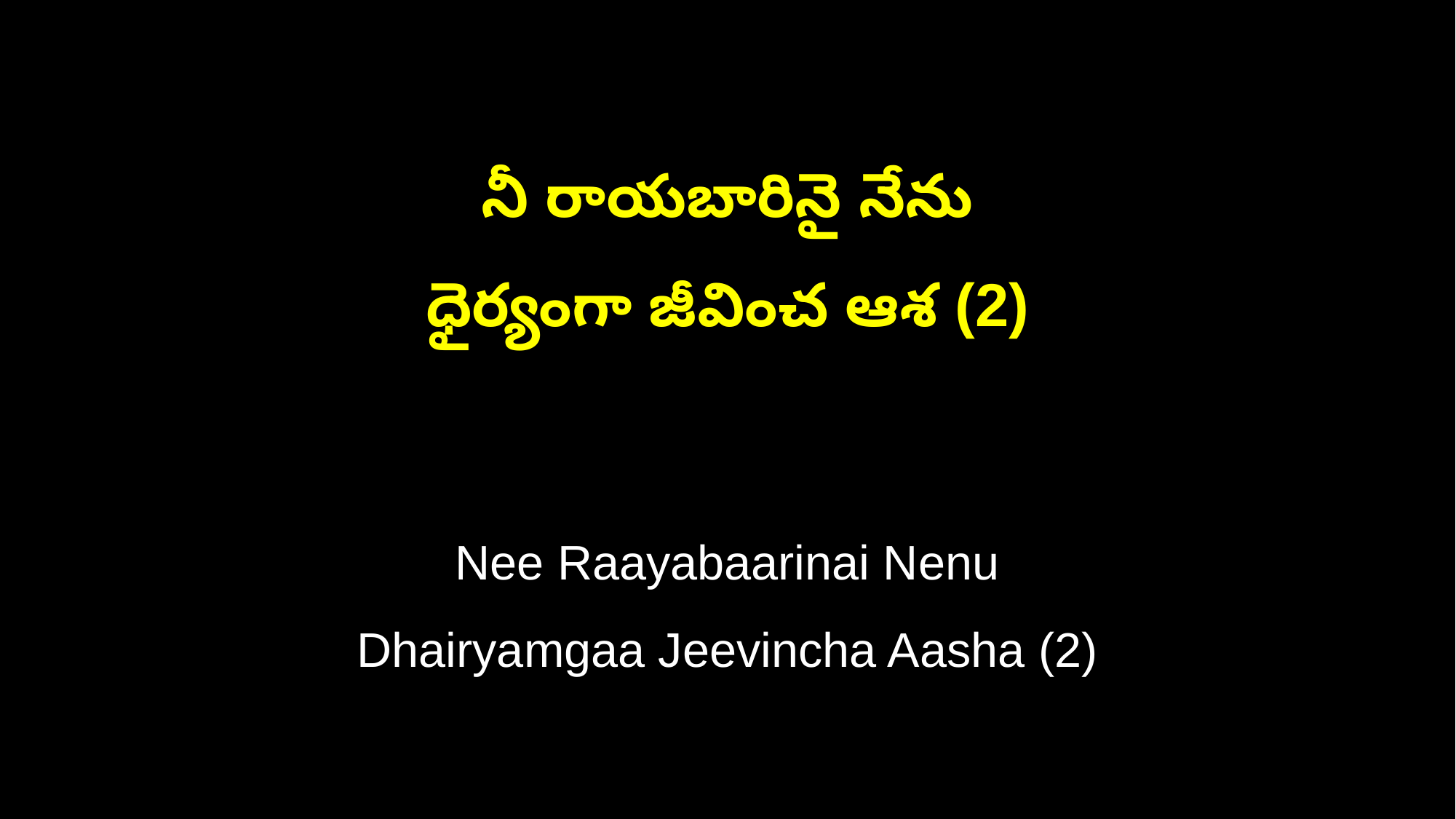

నీ రాయబారినై నేను
ధైర్యంగా జీవించ ఆశ (2)
Nee Raayabaarinai Nenu
Dhairyamgaa Jeevincha Aasha (2)